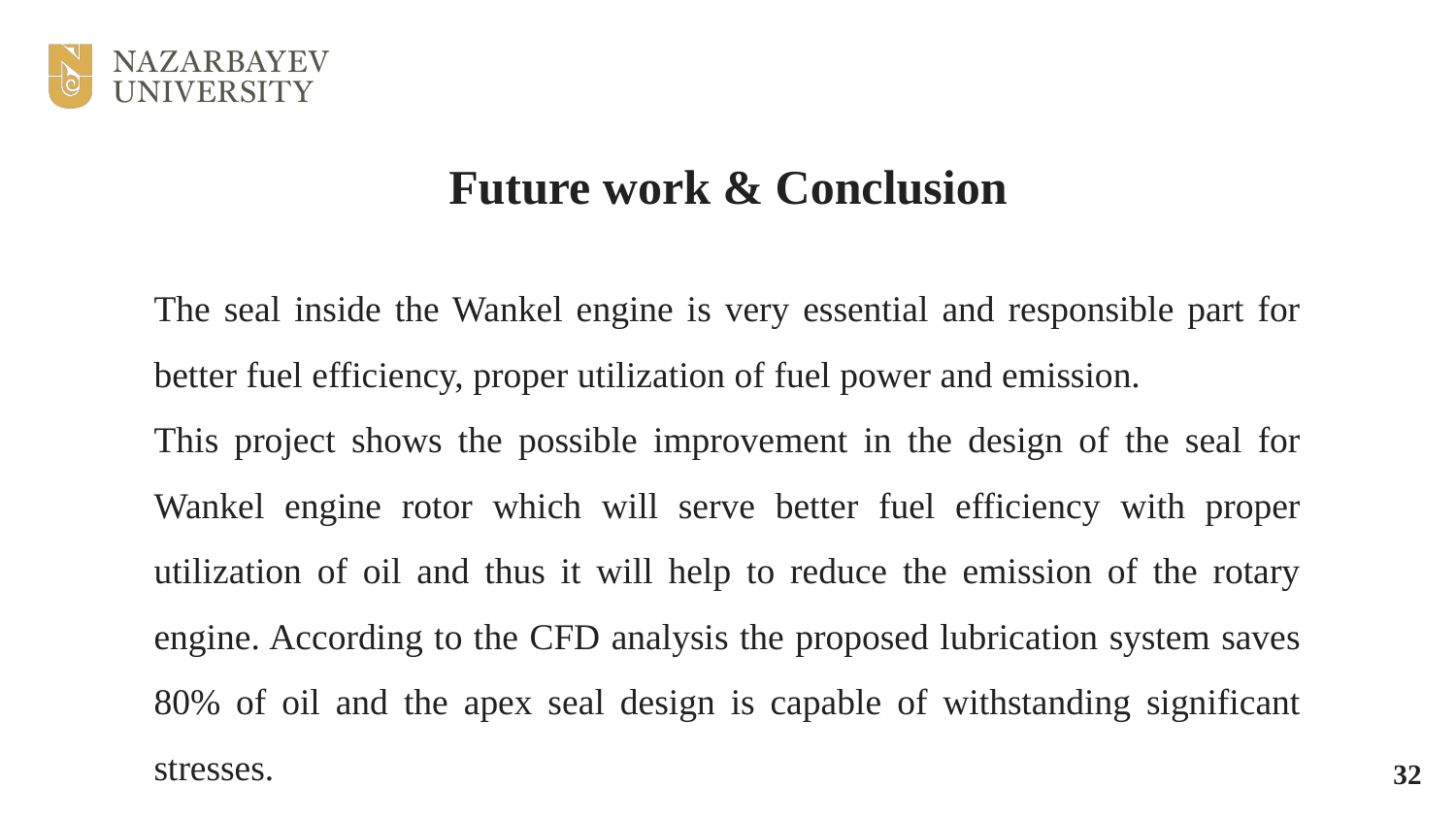

# Future work & Conclusion
The seal inside the Wankel engine is very essential and responsible part for better fuel efficiency, proper utilization of fuel power and emission.
This project shows the possible improvement in the design of the seal for Wankel engine rotor which will serve better fuel efficiency with proper utilization of oil and thus it will help to reduce the emission of the rotary engine. According to the CFD analysis the proposed lubrication system saves 80% of oil and the apex seal design is capable of withstanding significant stresses.
32